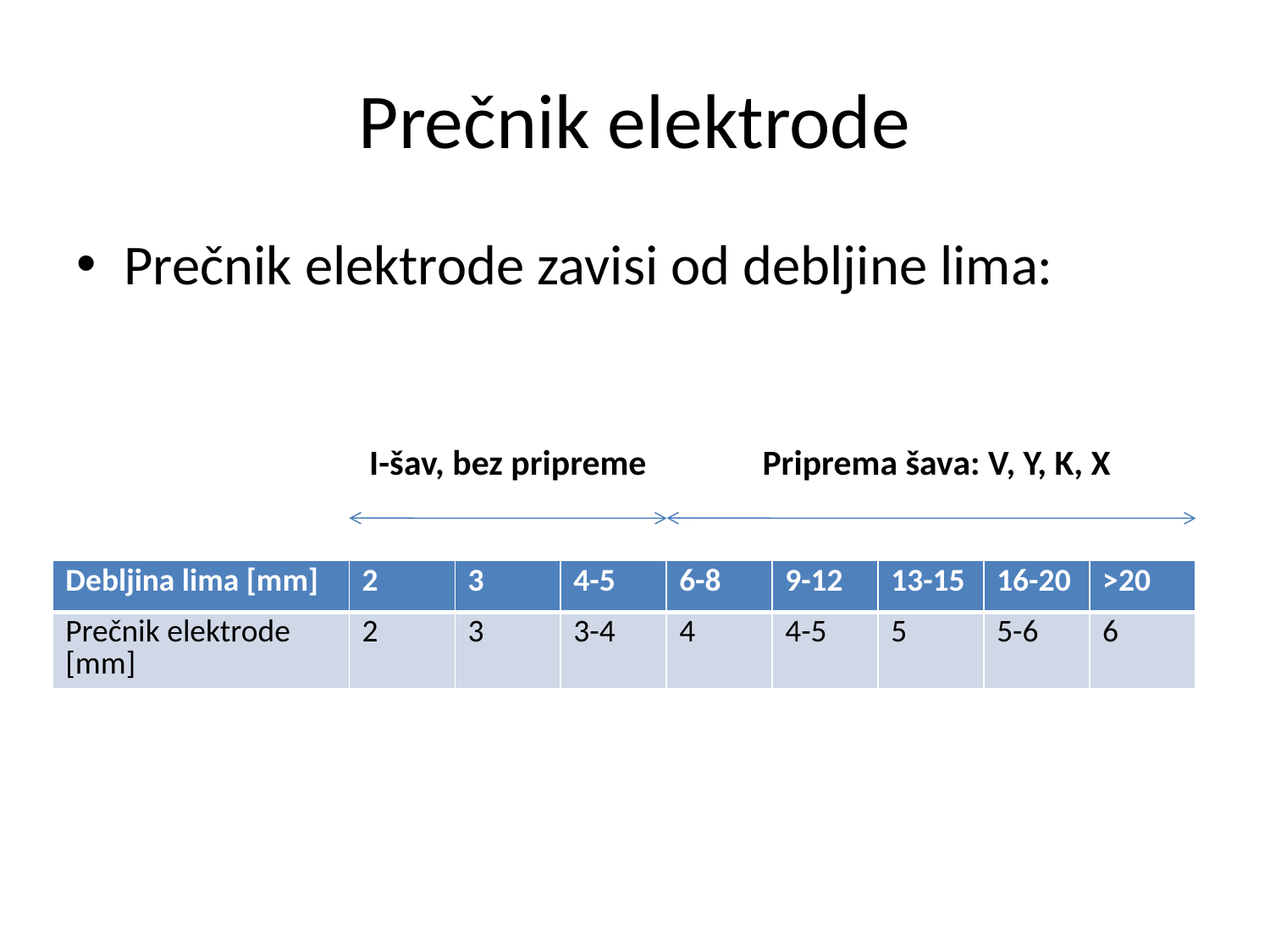

# Prečnik elektrode
Prečnik elektrode zavisi od debljine lima:

I-šav, bez pripreme
Priprema šava: V, Y, K, X
| Debljina lima [mm] | 2 | 3 | 4-5 | 6-8 | 9-12 | 13-15 | 16-20 | >20 |
| --- | --- | --- | --- | --- | --- | --- | --- | --- |
| Prečnik elektrode [mm] | 2 | 3 | 3-4 | 4 | 4-5 | 5 | 5-6 | 6 |